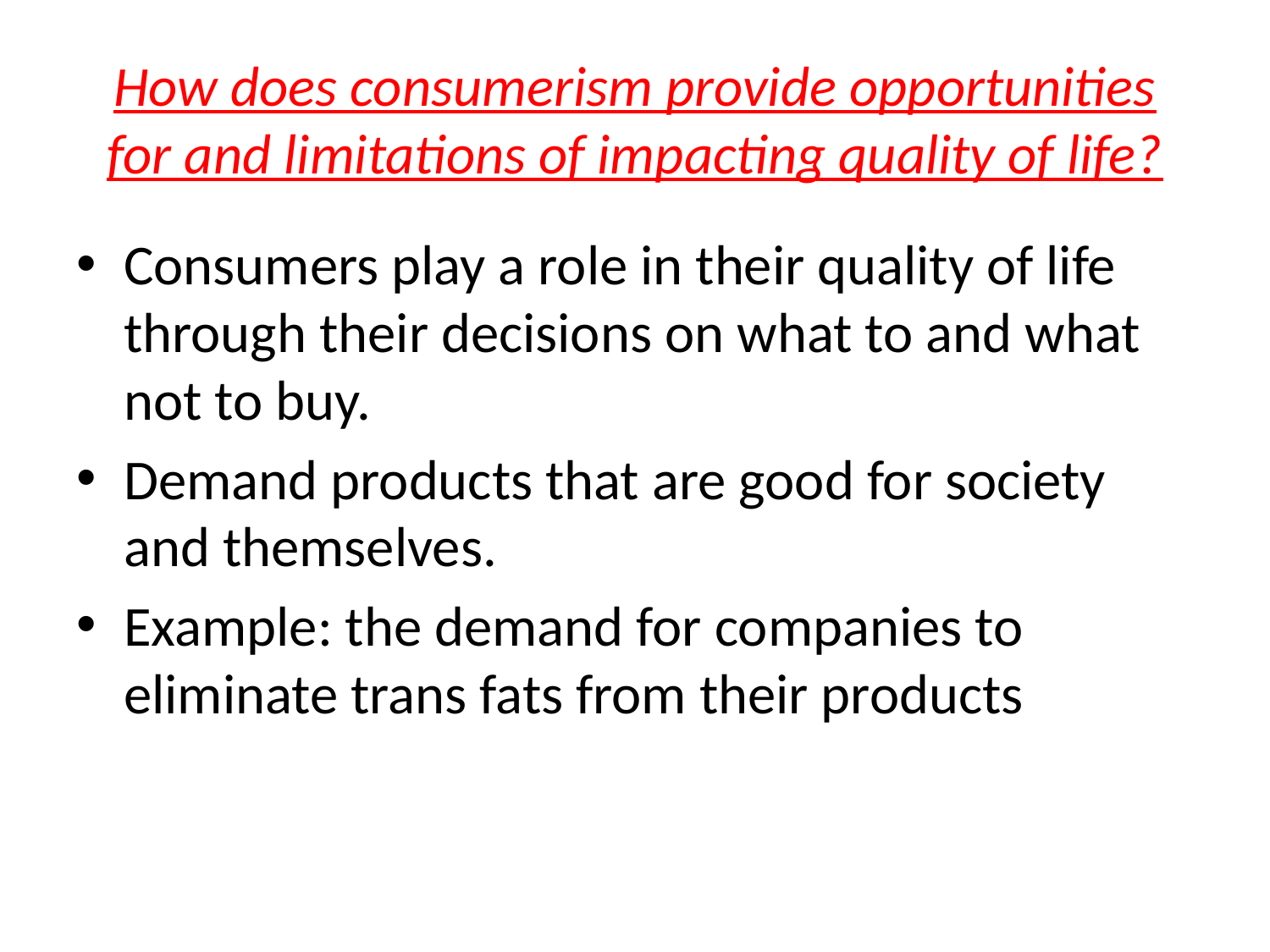

# How does consumerism provide opportunities for and limitations of impacting quality of life?
Consumers play a role in their quality of life through their decisions on what to and what not to buy.
Demand products that are good for society and themselves.
Example: the demand for companies to eliminate trans fats from their products